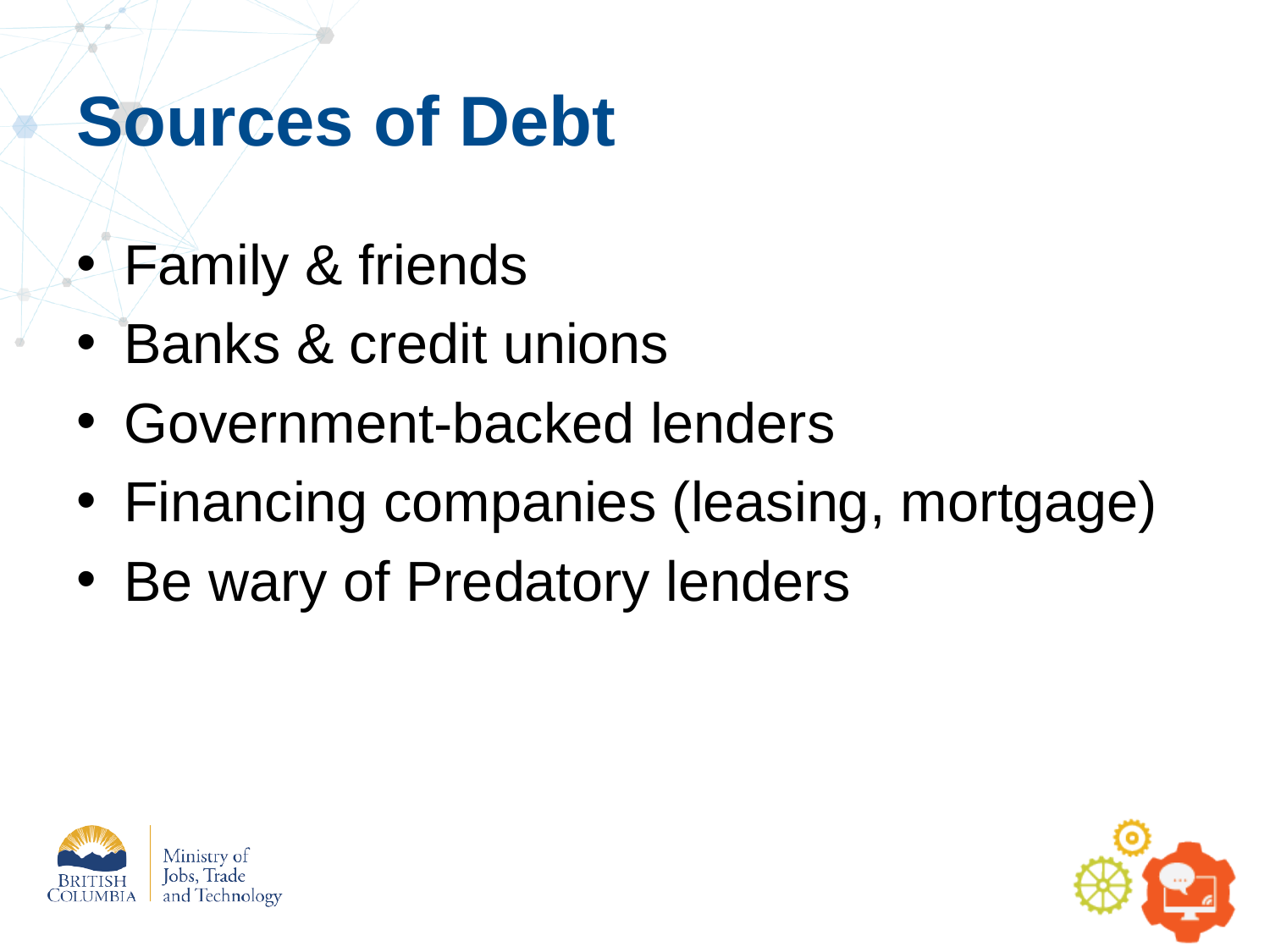

# Sources of Debt
Family & friends
Banks & credit unions
Government-backed lenders
Financing companies (leasing, mortgage)
Be wary of Predatory lenders